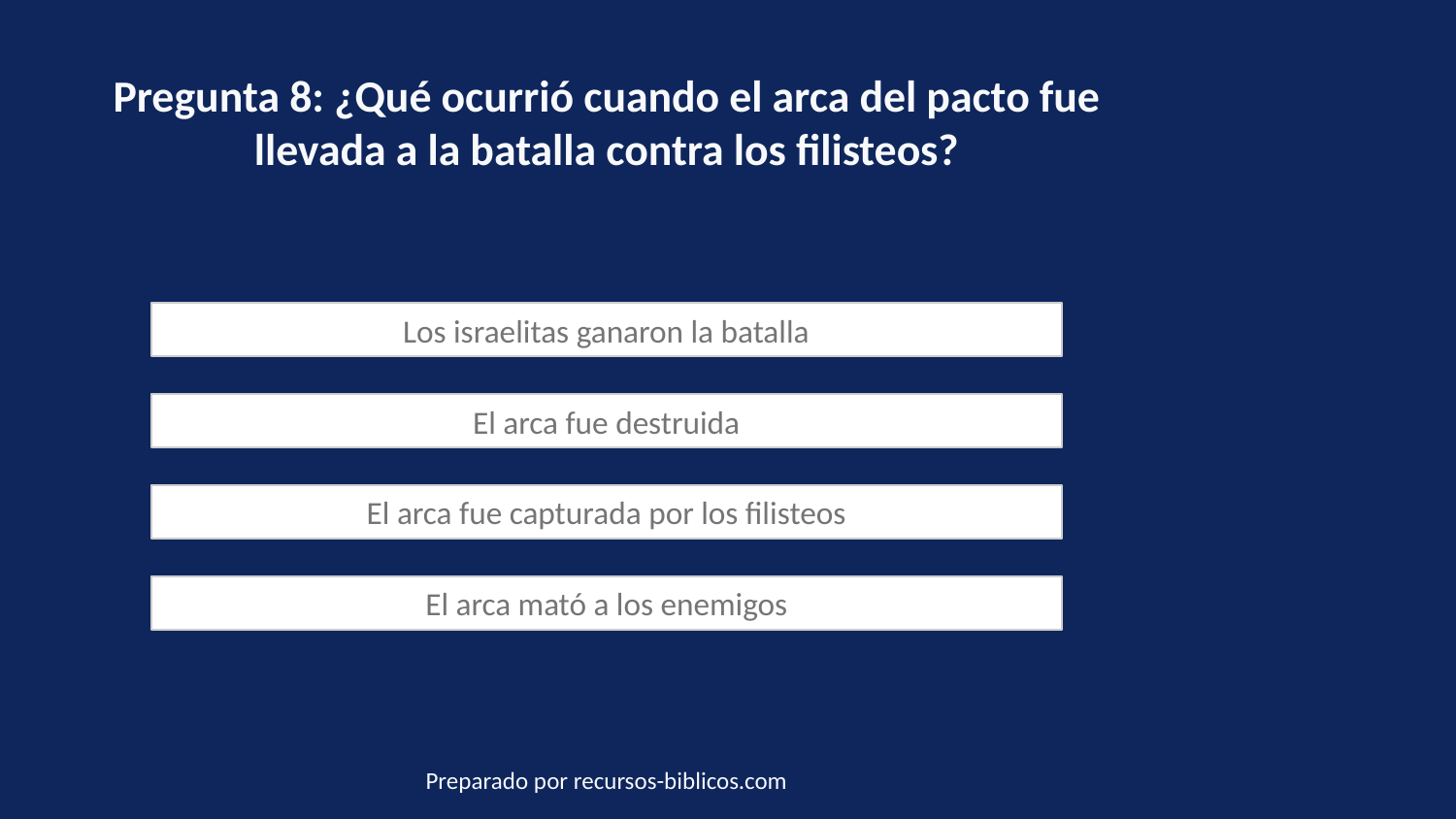

Pregunta 8: ¿Qué ocurrió cuando el arca del pacto fue llevada a la batalla contra los filisteos?
Los israelitas ganaron la batalla
El arca fue destruida
El arca fue capturada por los filisteos
El arca mató a los enemigos
Preparado por recursos-biblicos.com